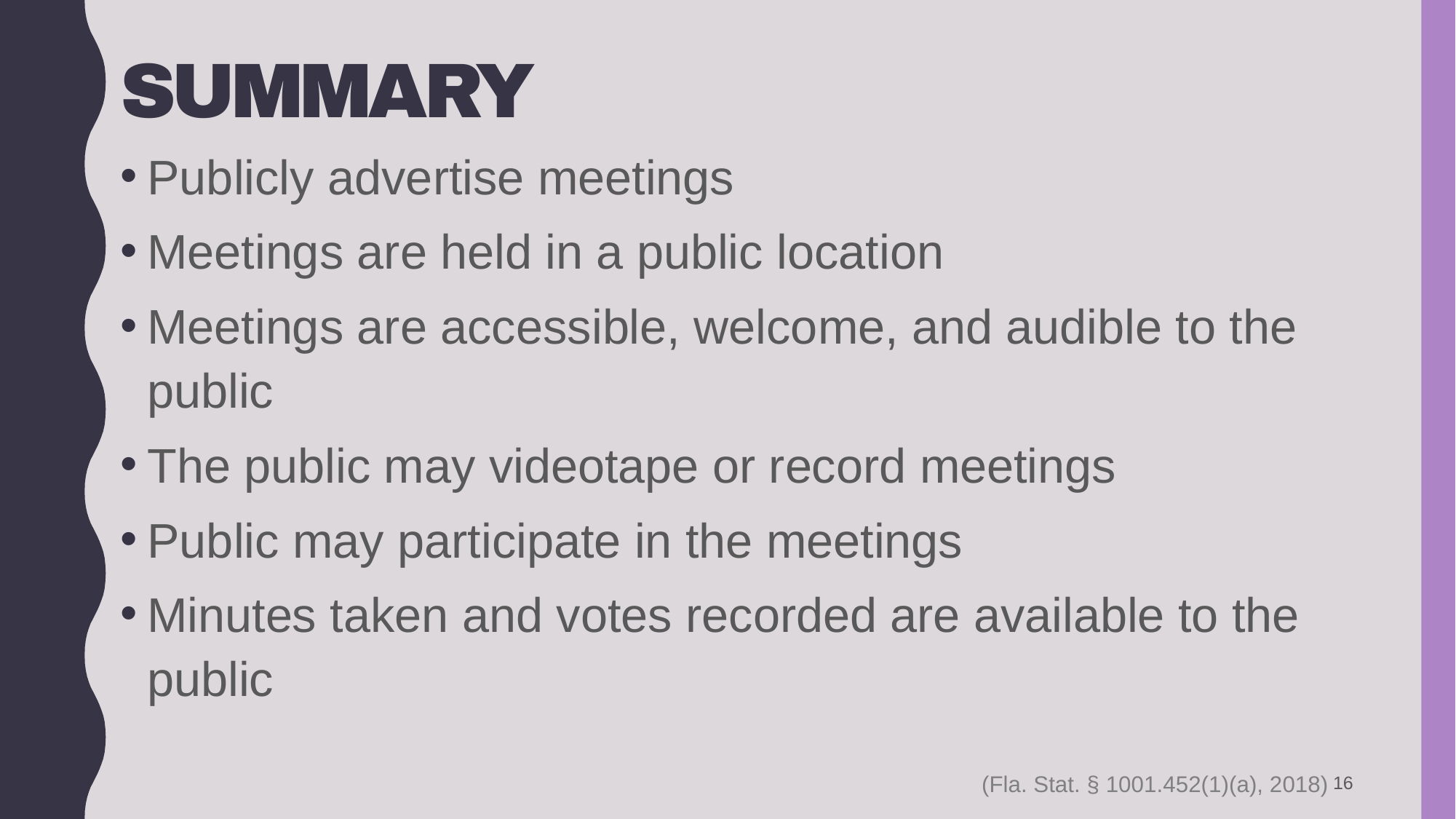

# Summary
Publicly advertise meetings
Meetings are held in a public location
Meetings are accessible, welcome, and audible to the public
The public may videotape or record meetings
Public may participate in the meetings
Minutes taken and votes recorded are available to the public

16
(Fla. Stat. § 1001.452(1)(a), 2018)